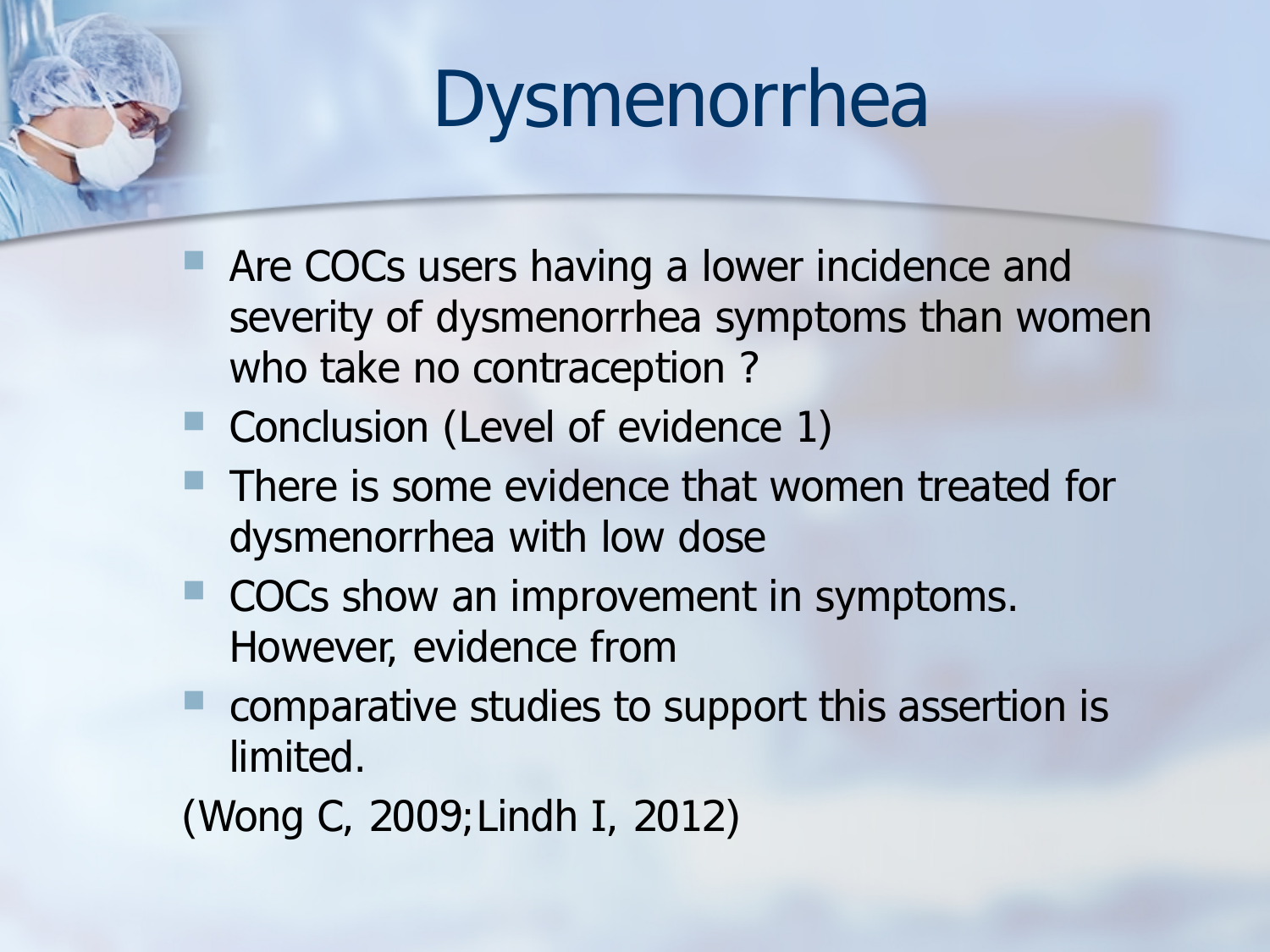

# Dysmenorrhea
Are COCs users having a lower incidence and severity of dysmenorrhea symptoms than women who take no contraception ?
Conclusion (Level of evidence 1)
There is some evidence that women treated for dysmenorrhea with low dose
COCs show an improvement in symptoms. However, evidence from
comparative studies to support this assertion is limited.
(Wong C, 2009;Lindh I, 2012)